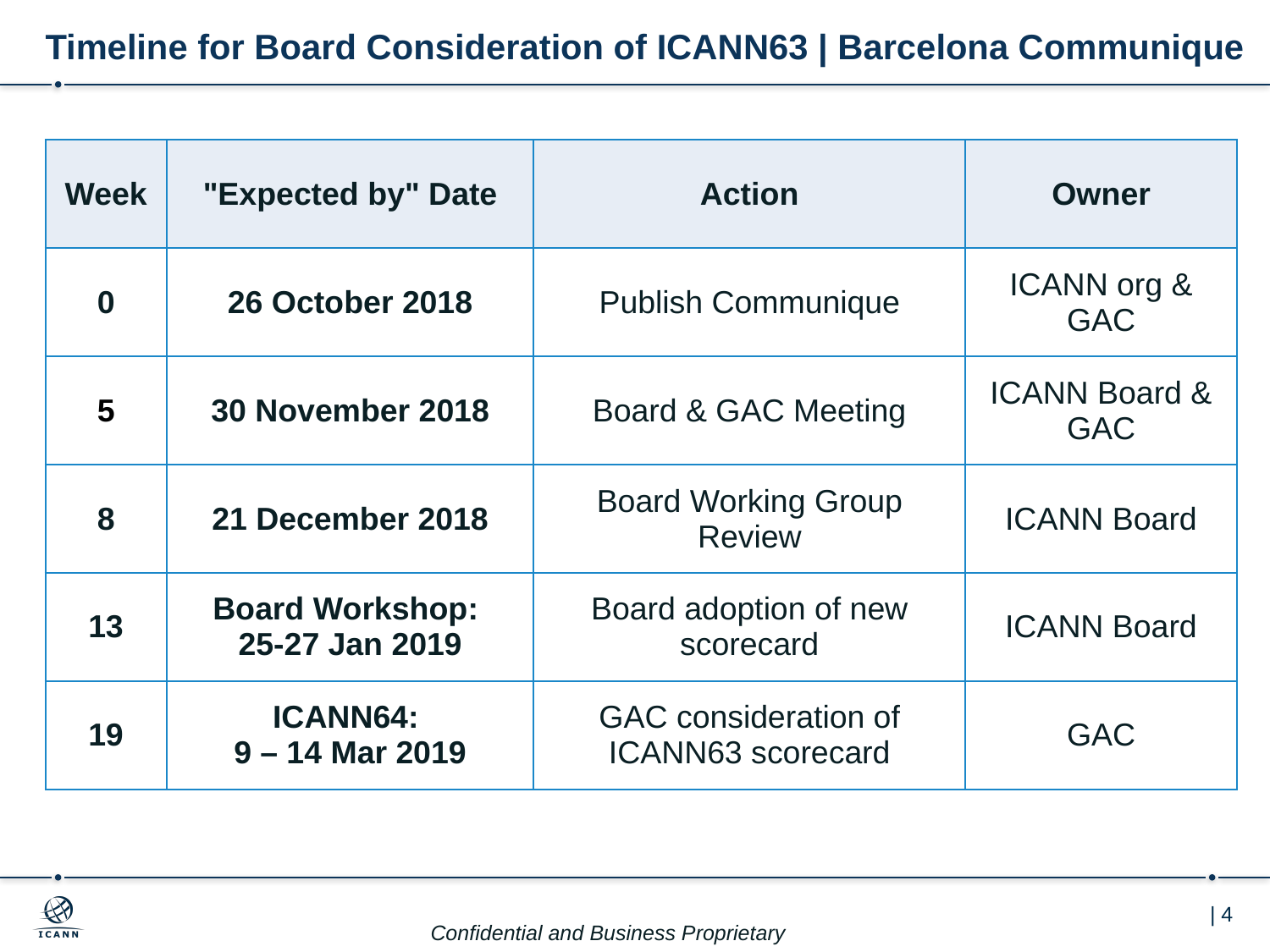

# Timeline for Board Consideration of ICANN63 | Barcelona Communique
| Week | "Expected by" Date | Action | Owner |
| --- | --- | --- | --- |
| 0 | 26 October 2018 | Publish Communique | ICANN org & GAC |
| 5 | 30 November 2018 | Board & GAC Meeting | ICANN Board & GAC |
| 8 | 21 December 2018 | Board Working Group Review | ICANN Board |
| 13 | Board Workshop: 25-27 Jan 2019 | Board adoption of new scorecard | ICANN Board |
| 19 | ICANN64: 9 – 14 Mar 2019 | GAC consideration of ICANN63 scorecard | GAC |